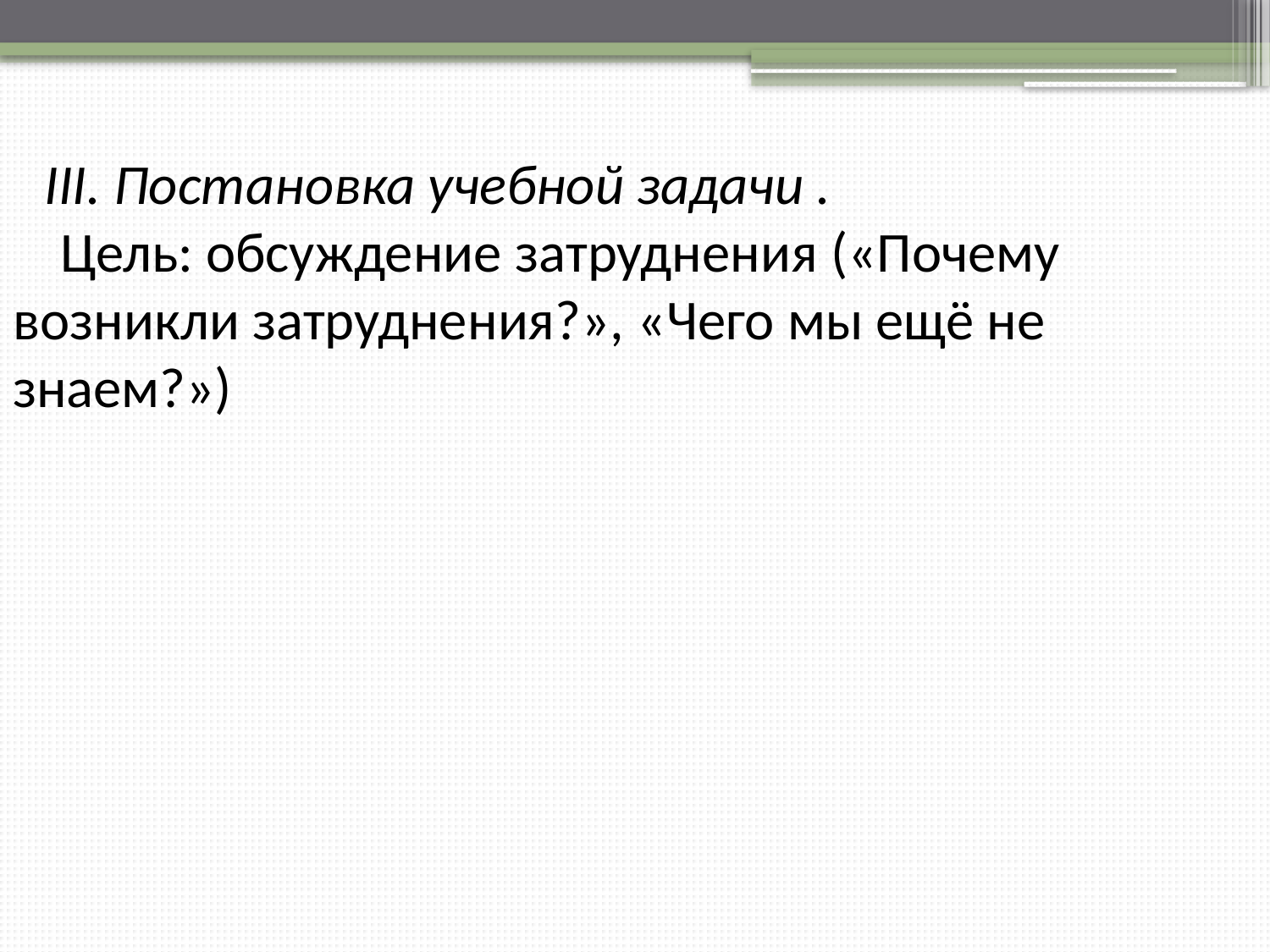

III. Постановка учебной задачи .
Цель: обсуждение затруднения («Почему возникли затруднения?», «Чего мы ещё не знаем?»)